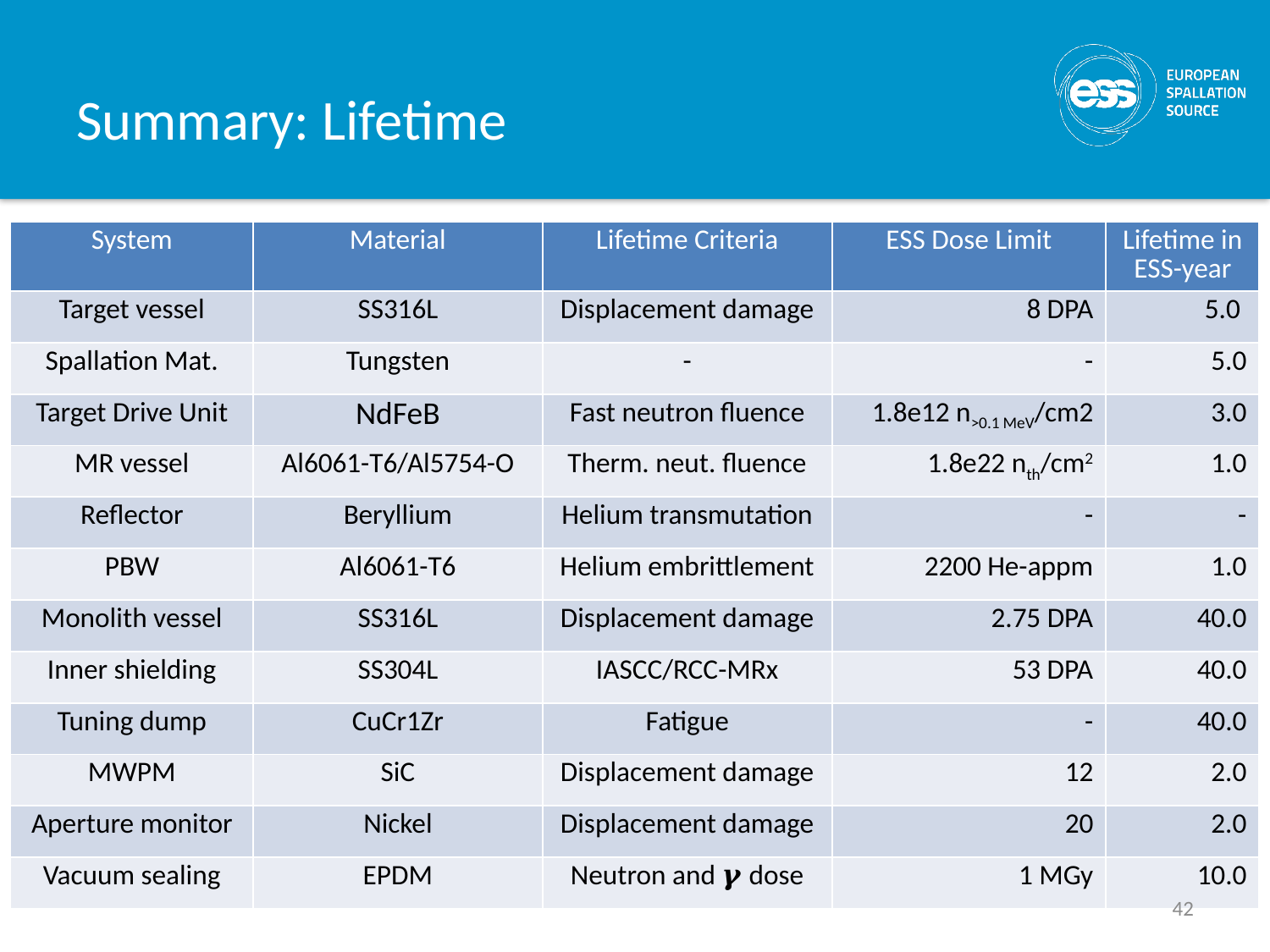

# Summary: Lifetime
| System | Material | Lifetime Criteria | ESS Dose Limit | Lifetime in ESS-year |
| --- | --- | --- | --- | --- |
| Target vessel | SS316L | Displacement damage | 8 DPA | 5.0 |
| Spallation Mat. | Tungsten | - | - | 5.0 |
| Target Drive Unit | NdFeB | Fast neutron fluence | 1.8e12 n>0.1 MeV/cm2 | 3.0 |
| MR vessel | Al6061-T6/Al5754-O | Therm. neut. fluence | 1.8e22 nth/cm2 | 1.0 |
| Reflector | Beryllium | Helium transmutation | - | - |
| PBW | Al6061-T6 | Helium embrittlement | 2200 He-appm | 1.0 |
| Monolith vessel | SS316L | Displacement damage | 2.75 DPA | 40.0 |
| Inner shielding | SS304L | IASCC/RCC-MRx | 53 DPA | 40.0 |
| Tuning dump | CuCr1Zr | Fatigue | - | 40.0 |
| MWPM | SiC | Displacement damage | 12 | 2.0 |
| Aperture monitor | Nickel | Displacement damage | 20 | 2.0 |
| Vacuum sealing | EPDM | Neutron and 𝜸 dose | 1 MGy | 10.0 |
42